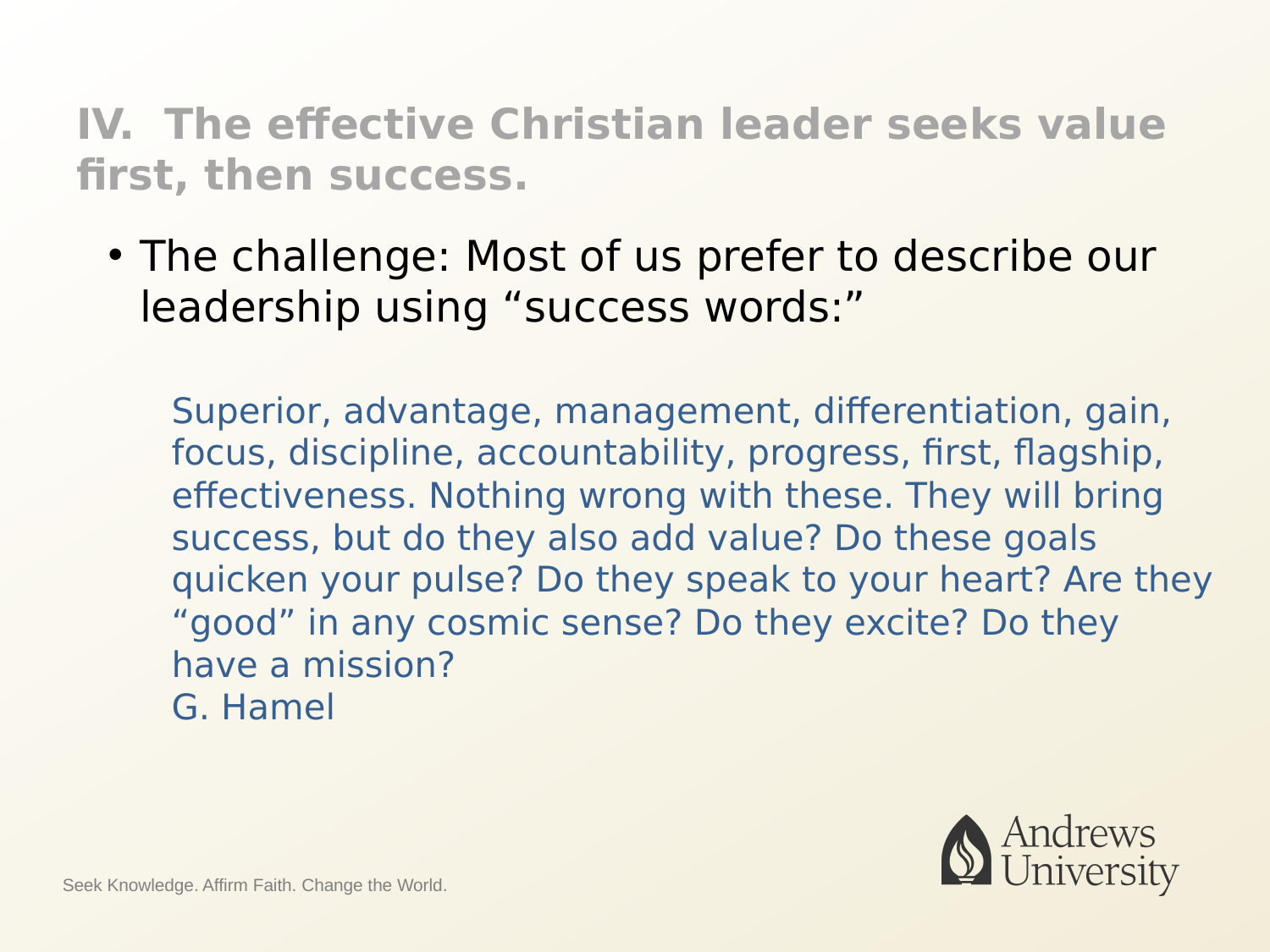

# IV.  The effective Christian leader seeks value first, then success.
The challenge: Most of us prefer to describe our leadership using “success words:”
Superior, advantage, management, differentiation, gain, focus, discipline, accountability, progress, first, flagship, effectiveness. Nothing wrong with these. They will bring success, but do they also add value? Do these goals quicken your pulse? Do they speak to your heart? Are they “good” in any cosmic sense? Do they excite? Do they have a mission?
G. Hamel